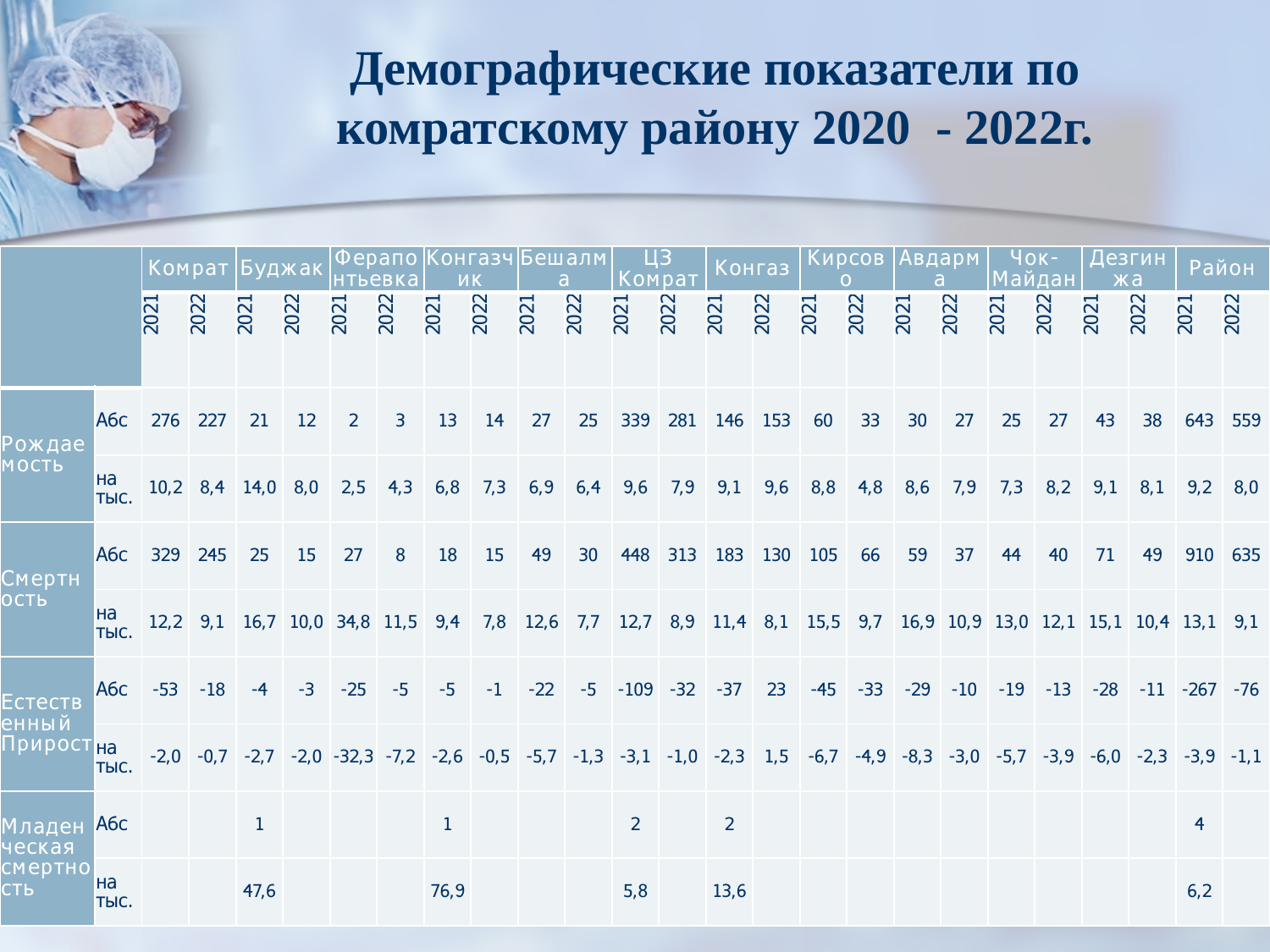

# Демографические показатели по комратскому району 2020  - 2022г.
|  |  | Комрат |  | Буджак |  | Ферапонтьевка |  | Конгазчик |  | Бешалма |  | ЦЗ Комрат |  | Конгаз |  | Кирсово |  | Авдарма |  | Чок-Майдан |  | Дезгинжа |  | Район |  |
| --- | --- | --- | --- | --- | --- | --- | --- | --- | --- | --- | --- | --- | --- | --- | --- | --- | --- | --- | --- | --- | --- | --- | --- | --- | --- |
|  |  | 2021 | 2022 | 2021 | 2022 | 2021 | 2022 | 2021 | 2022 | 2021 | 2022 | 2021 | 2022 | 2021 | 2022 | 2021 | 2022 | 2021 | 2022 | 2021 | 2022 | 2021 | 2022 | 2021 | 2022 |
| Рождаемость | Абс | 276 | 227 | 21 | 12 | 2 | 3 | 13 | 14 | 27 | 25 | 339 | 281 | 146 | 153 | 60 | 33 | 30 | 27 | 25 | 27 | 43 | 38 | 643 | 559 |
|  | на тыс. | 10,2 | 8,4 | 14,0 | 8,0 | 2,5 | 4,3 | 6,8 | 7,3 | 6,9 | 6,4 | 9,6 | 7,9 | 9,1 | 9,6 | 8,8 | 4,8 | 8,6 | 7,9 | 7,3 | 8,2 | 9,1 | 8,1 | 9,2 | 8,0 |
| Смертность | Абс | 329 | 245 | 25 | 15 | 27 | 8 | 18 | 15 | 49 | 30 | 448 | 313 | 183 | 130 | 105 | 66 | 59 | 37 | 44 | 40 | 71 | 49 | 910 | 635 |
|  | на тыс. | 12,2 | 9,1 | 16,7 | 10,0 | 34,8 | 11,5 | 9,4 | 7,8 | 12,6 | 7,7 | 12,7 | 8,9 | 11,4 | 8,1 | 15,5 | 9,7 | 16,9 | 10,9 | 13,0 | 12,1 | 15,1 | 10,4 | 13,1 | 9,1 |
| Естественный Прирост | Абс | -53 | -18 | -4 | -3 | -25 | -5 | -5 | -1 | -22 | -5 | -109 | -32 | -37 | 23 | -45 | -33 | -29 | -10 | -19 | -13 | -28 | -11 | -267 | -76 |
|  | на тыс. | -2,0 | -0,7 | -2,7 | -2,0 | -32,3 | -7,2 | -2,6 | -0,5 | -5,7 | -1,3 | -3,1 | -1,0 | -2,3 | 1,5 | -6,7 | -4,9 | -8,3 | -3,0 | -5,7 | -3,9 | -6,0 | -2,3 | -3,9 | -1,1 |
| Младенческая смертность | Абс |  |  | 1 |  |  |  | 1 |  |  |  | 2 |  | 2 |  |  |  |  |  |  |  |  |  | 4 |  |
|  | на тыс. |  |  | 47,6 |  |  |  | 76,9 |  |  |  | 5,8 |  | 13,6 |  |  |  |  |  |  |  |  |  | 6,2 |  |